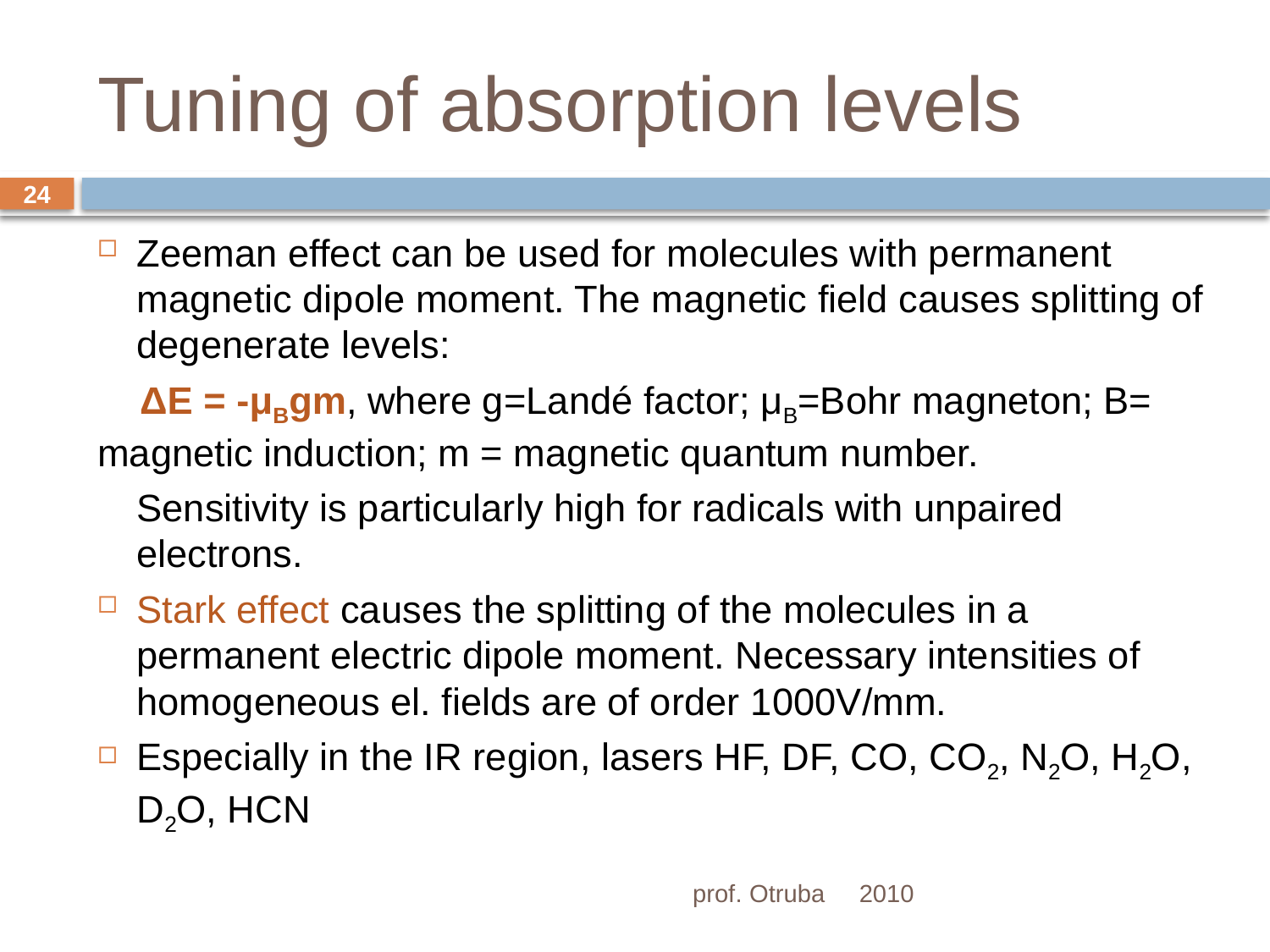

# Tuning of absorption levels
24
Zeeman effect can be used for molecules with permanent magnetic dipole moment. The magnetic field causes splitting of degenerate levels:
    ΔE = -μBgm, where g=Landé factor; μB=Bohr magneton; B= magnetic induction; m = magnetic quantum number.
	Sensitivity is particularly high for radicals with unpaired electrons.
Stark effect causes the splitting of the molecules in a permanent electric dipole moment. Necessary intensities of homogeneous el. fields are of order 1000V/mm.
Especially in the IR region, lasers HF, DF, CO, CO2, N2O, H2O, D2O, HCN
prof. Otruba
2010